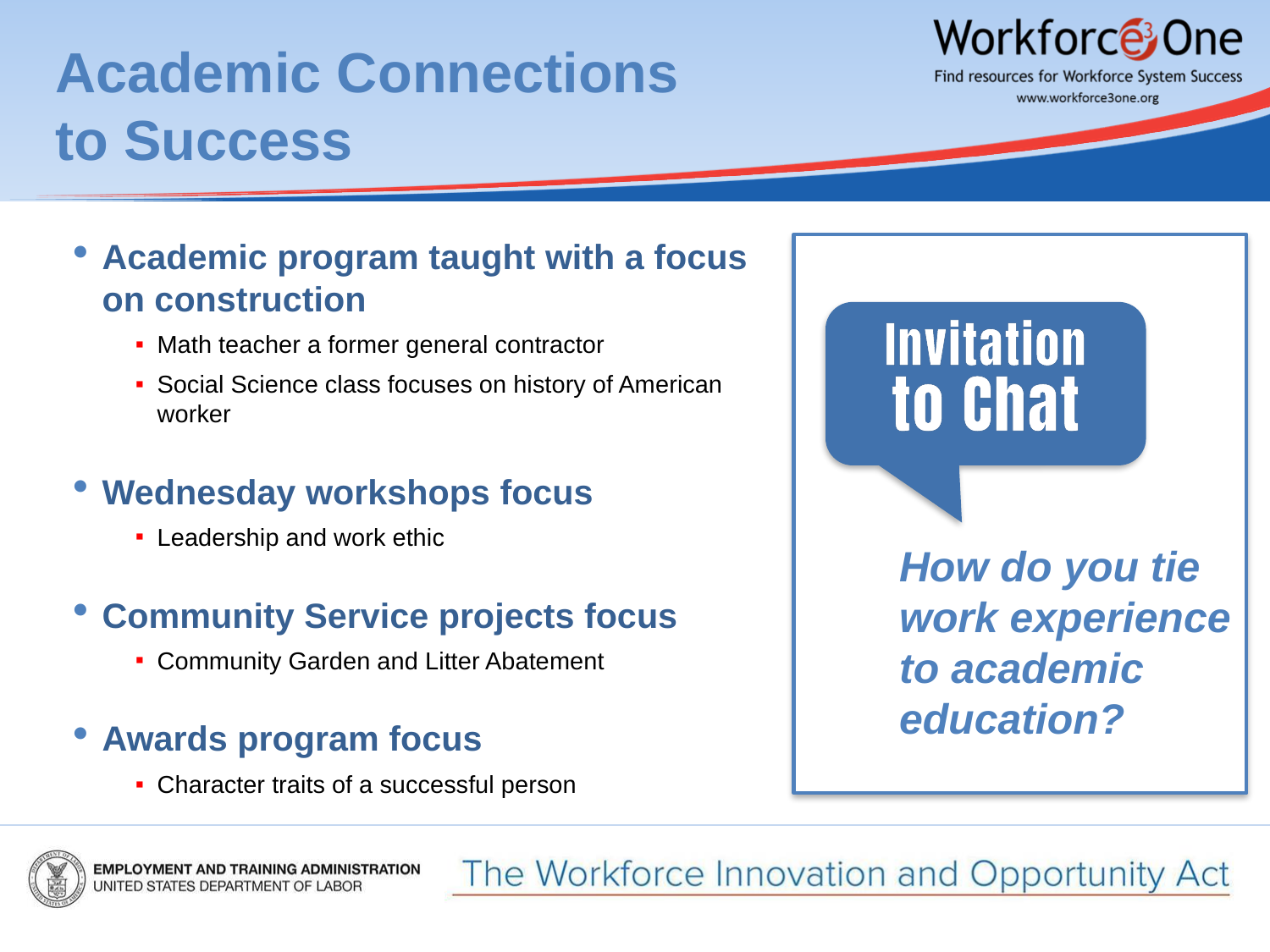

# Academic Connections to Success
Academic program taught with a focus on construction
Math teacher a former general contractor
Social Science class focuses on history of American worker
Wednesday workshops focus
Leadership and work ethic
Community Service projects focus
Community Garden and Litter Abatement
Awards program focus
Character traits of a successful person

Invitation
to Chat
How do you tie work experience to academic education?